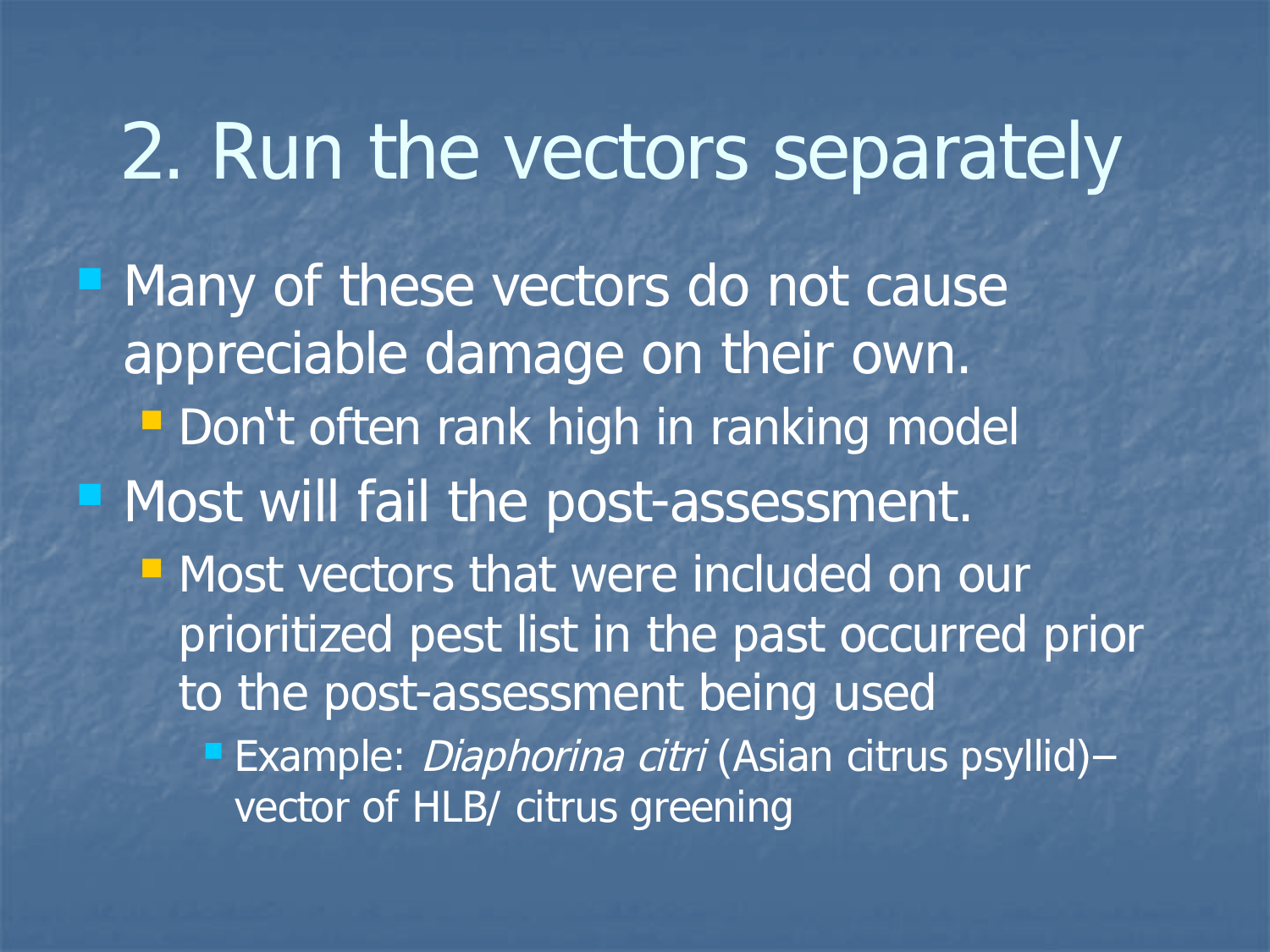

# 2. Run the vectors separately
Many of these vectors do not cause appreciable damage on their own.
Don‘t often rank high in ranking model
Most will fail the post-assessment.
Most vectors that were included on our prioritized pest list in the past occurred prior to the post-assessment being used
Example: Diaphorina citri (Asian citrus psyllid)– vector of HLB/ citrus greening